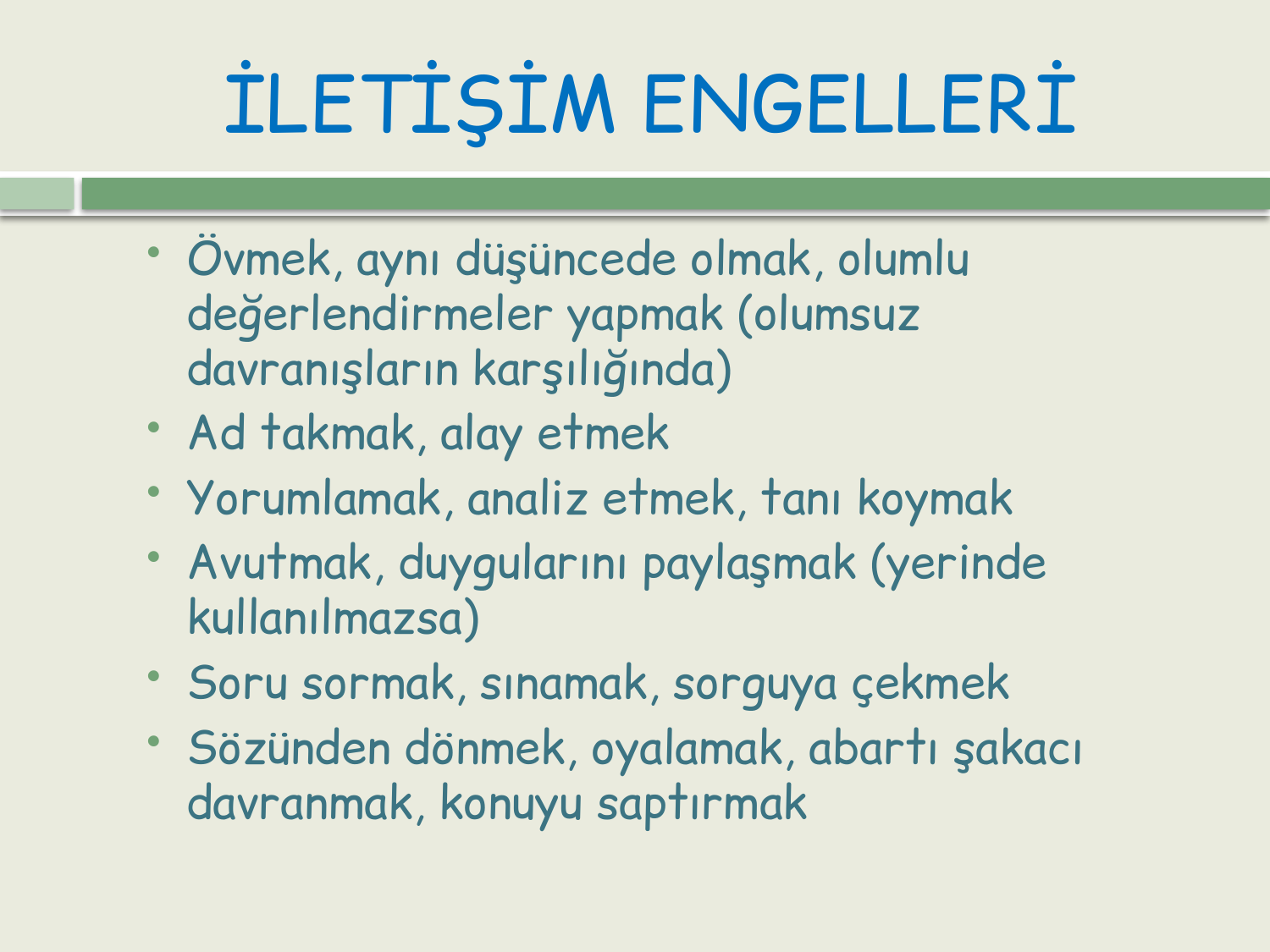

# İLETİŞİM ENGELLERİ
Övmek, aynı düşüncede olmak, olumlu değerlendirmeler yapmak (olumsuz davranışların karşılığında)
Ad takmak, alay etmek
Yorumlamak, analiz etmek, tanı koymak
Avutmak, duygularını paylaşmak (yerinde kullanılmazsa)
Soru sormak, sınamak, sorguya çekmek
Sözünden dönmek, oyalamak, abartı şakacı davranmak, konuyu saptırmak